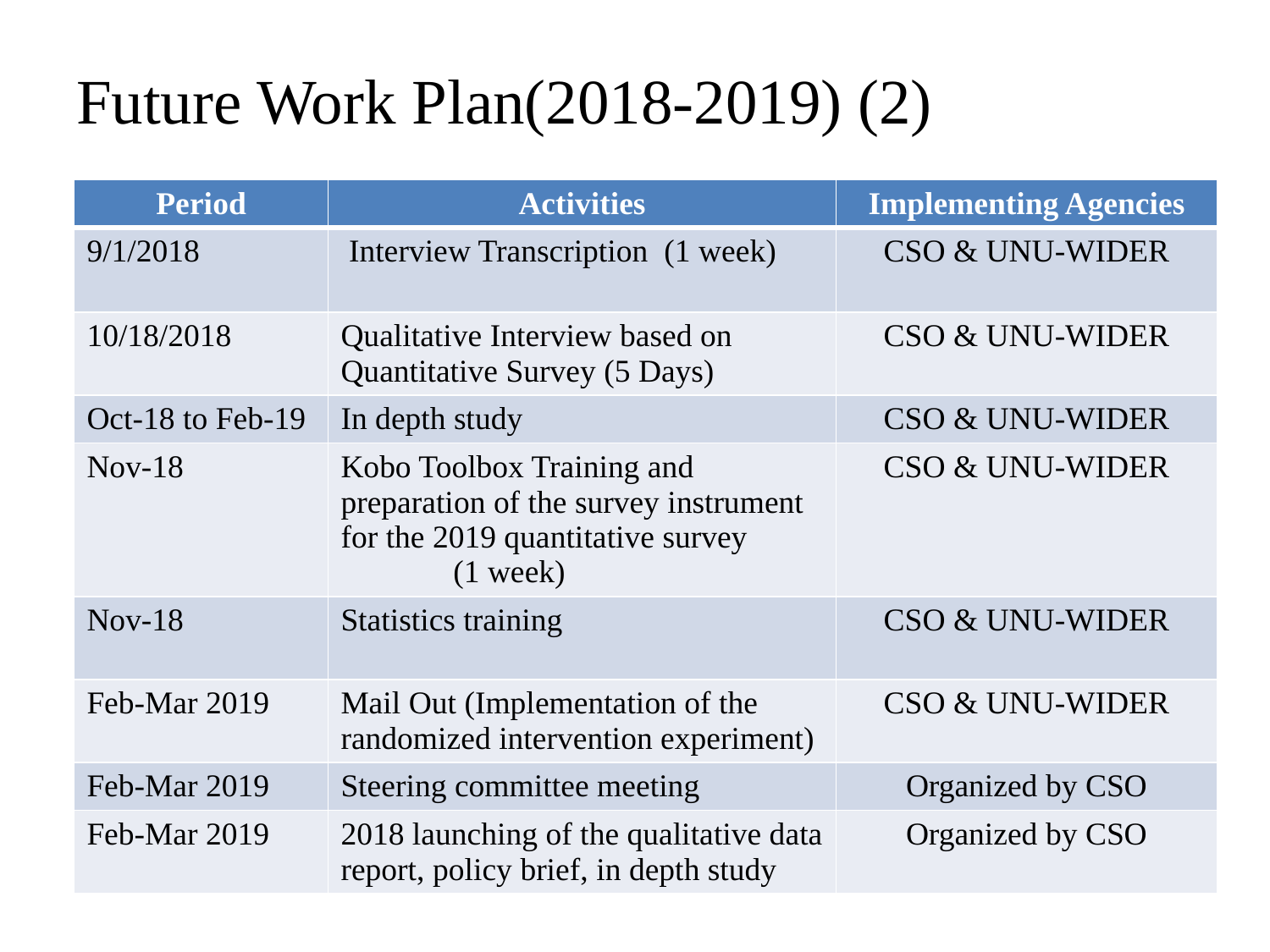

# Future Work Plan(2018-2019) (2)
| Period | Activities | Implementing Agencies |
| --- | --- | --- |
| 9/1/2018 | Interview Transcription (1 week) | CSO & UNU-WIDER |
| 10/18/2018 | Qualitative Interview based on Quantitative Survey (5 Days) | CSO & UNU-WIDER |
| Oct-18 to Feb-19 | In depth study | CSO & UNU-WIDER |
| Nov-18 | Kobo Toolbox Training and preparation of the survey instrument for the 2019 quantitative survey (1 week) | CSO & UNU-WIDER |
| Nov-18 | Statistics training | CSO & UNU-WIDER |
| Feb-Mar 2019 | Mail Out (Implementation of the randomized intervention experiment) | CSO & UNU-WIDER |
| Feb-Mar 2019 | Steering committee meeting | Organized by CSO |
| Feb-Mar 2019 | 2018 launching of the qualitative data report, policy brief, in depth study | Organized by CSO |